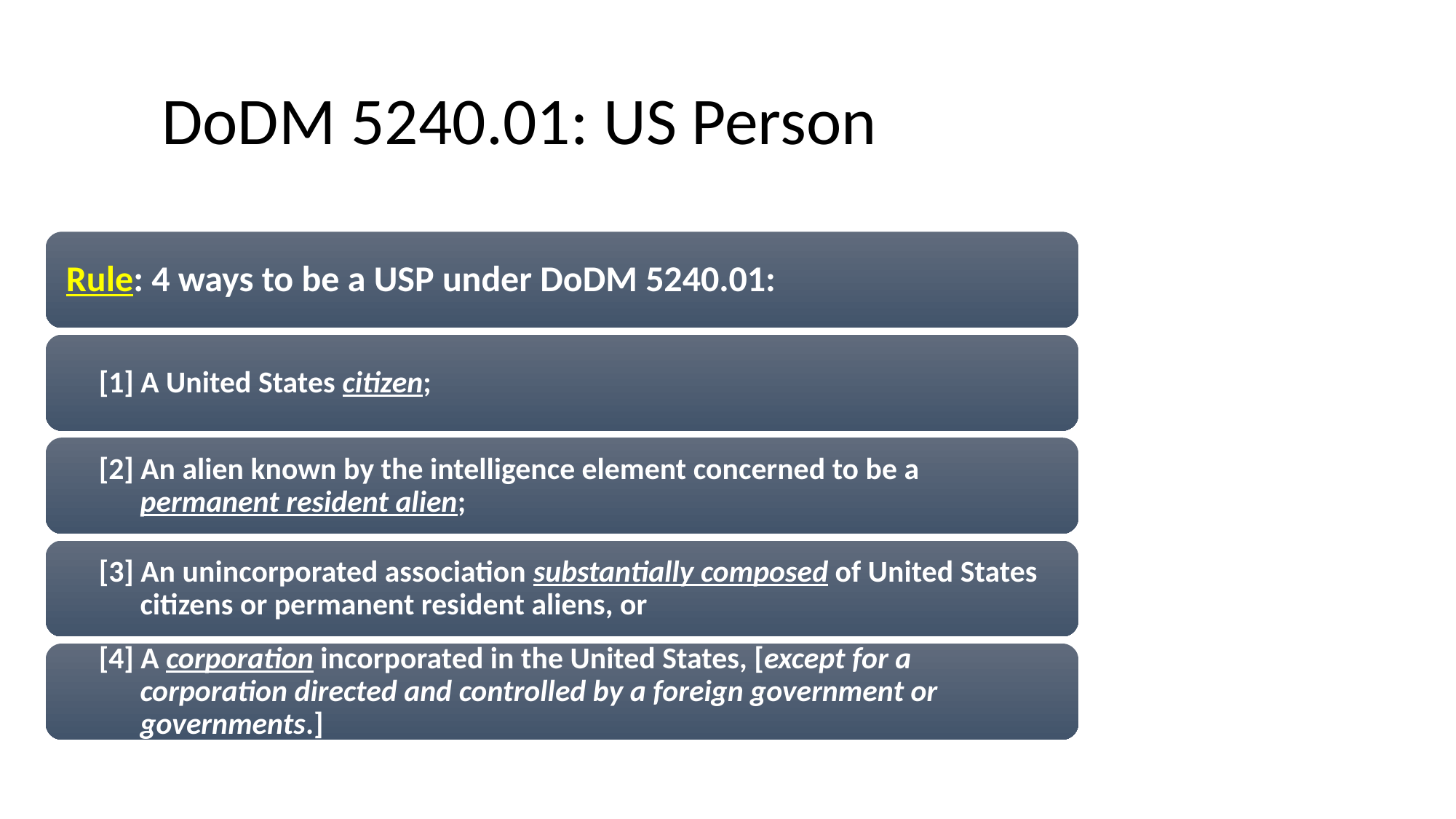

# DoDM 5240.01: US Person
Rule: 4 ways to be a USP under DoDM 5240.01:
     [1] A United States citizen;
     [2] An alien known by the intelligence element concerned to be a permanent resident alien;
     [3] An unincorporated association substantially composed of United States citizens or permanent resident aliens, or
     [4] A corporation incorporated in the United States, [except for a corporation directed and controlled by a foreign government or governments.]